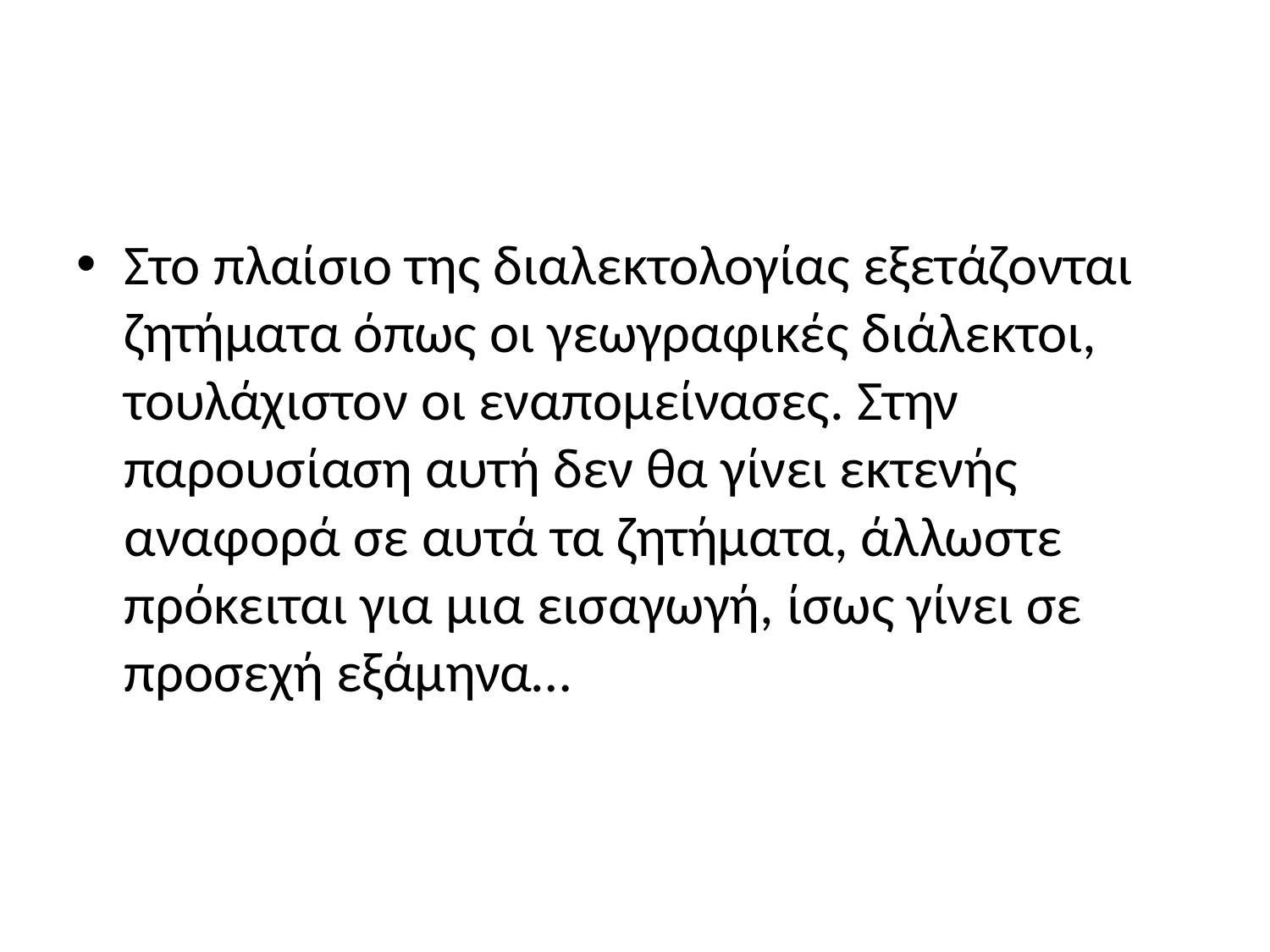

#
Στο πλαίσιο της διαλεκτολογίας εξετάζονται ζητήματα όπως οι γεωγραφικές διάλεκτοι, τουλάχιστον οι εναπομείνασες. Στην παρουσίαση αυτή δεν θα γίνει εκτενής αναφορά σε αυτά τα ζητήματα, άλλωστε πρόκειται για μια εισαγωγή, ίσως γίνει σε προσεχή εξάμηνα…